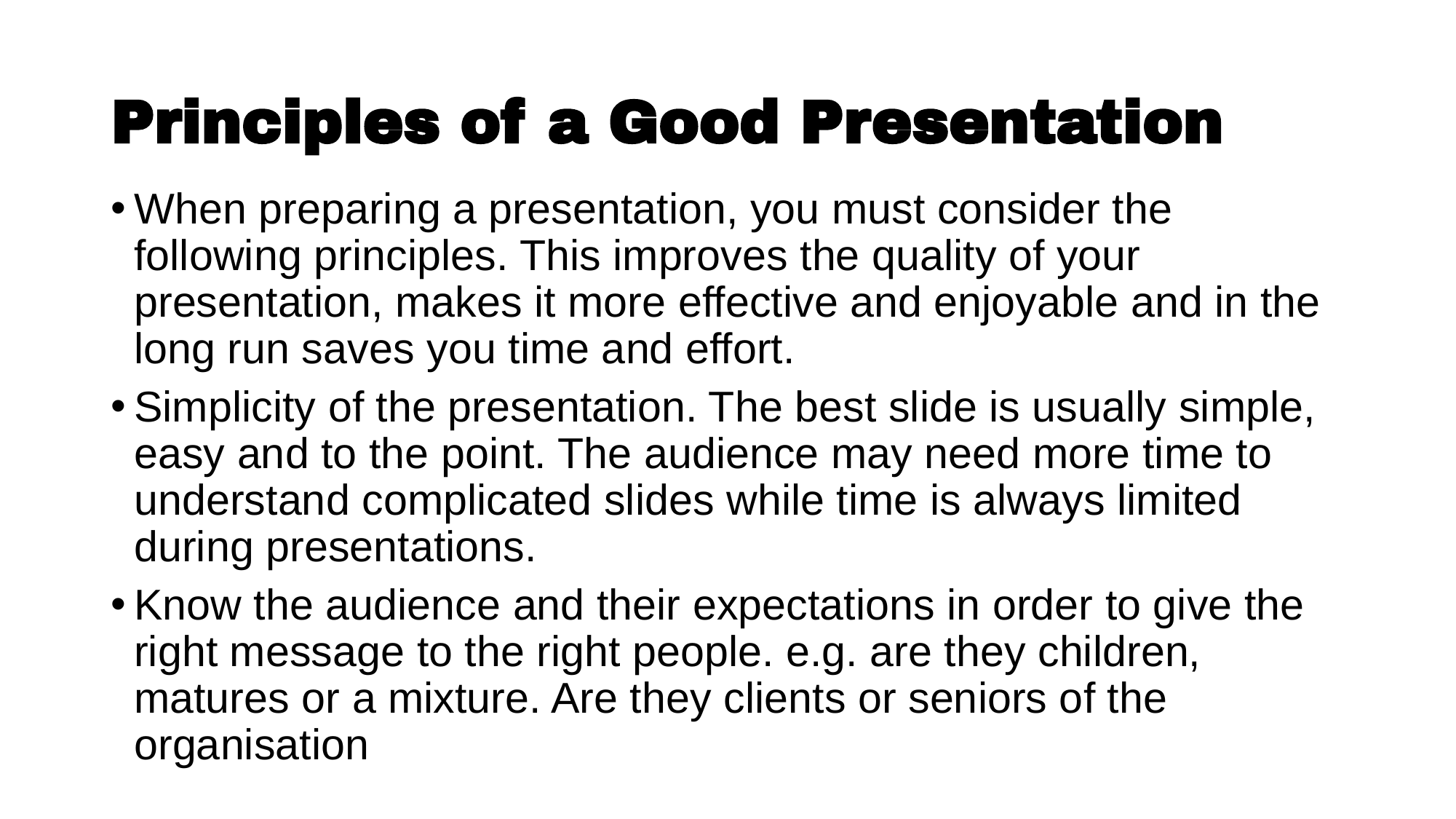

# Principles of a Good Presentation
When preparing a presentation, you must consider the following principles. This improves the quality of your presentation, makes it more effective and enjoyable and in the long run saves you time and effort.
Simplicity of the presentation. The best slide is usually simple, easy and to the point. The audience may need more time to understand complicated slides while time is always limited during presentations.
Know the audience and their expectations in order to give the right message to the right people. e.g. are they children, matures or a mixture. Are they clients or seniors of the organisation